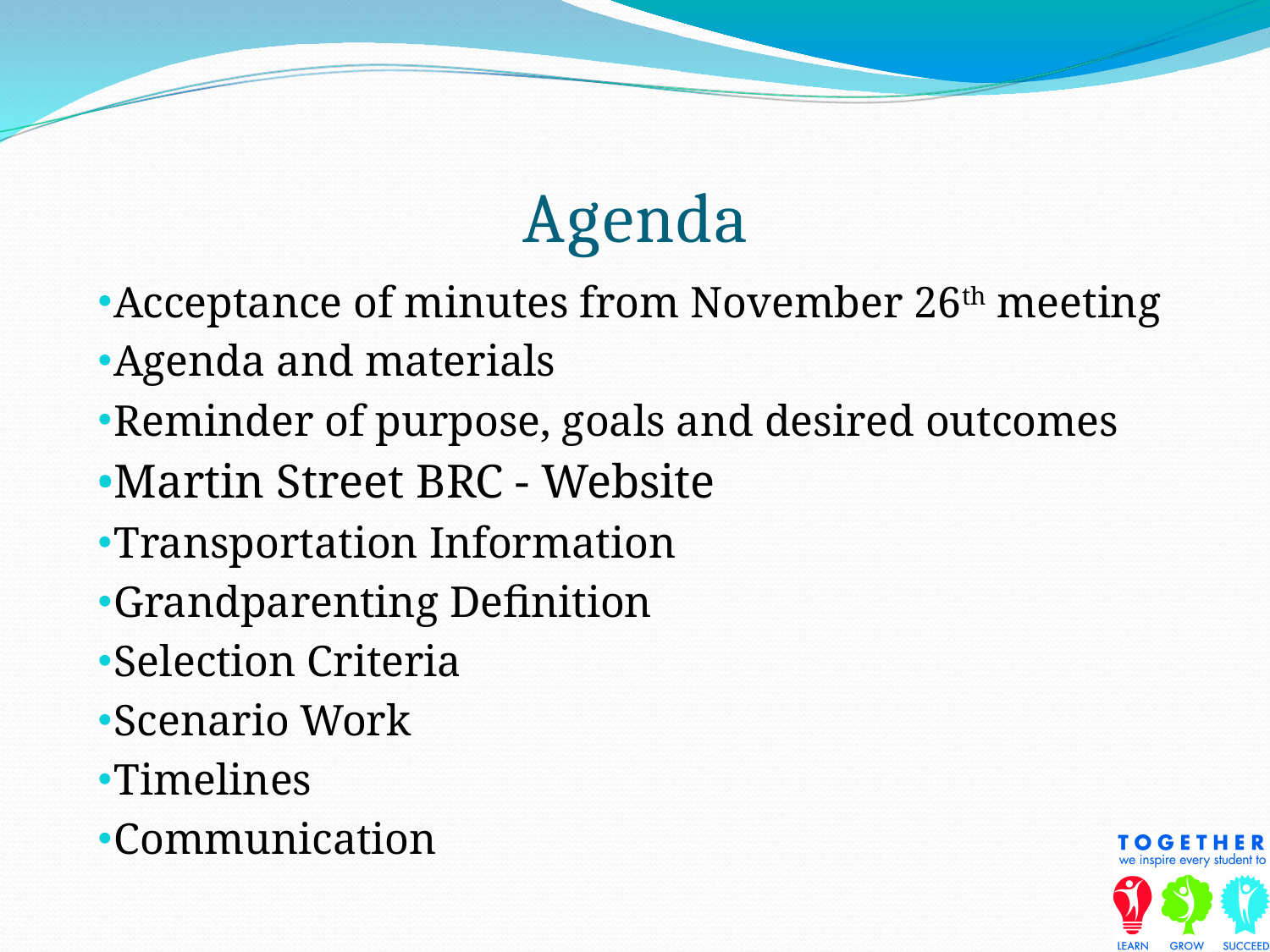

# Agenda
Acceptance of minutes from November 26th meeting
Agenda and materials
Reminder of purpose, goals and desired outcomes
Martin Street BRC - Website
Transportation Information
Grandparenting Definition
Selection Criteria
Scenario Work
Timelines
Communication